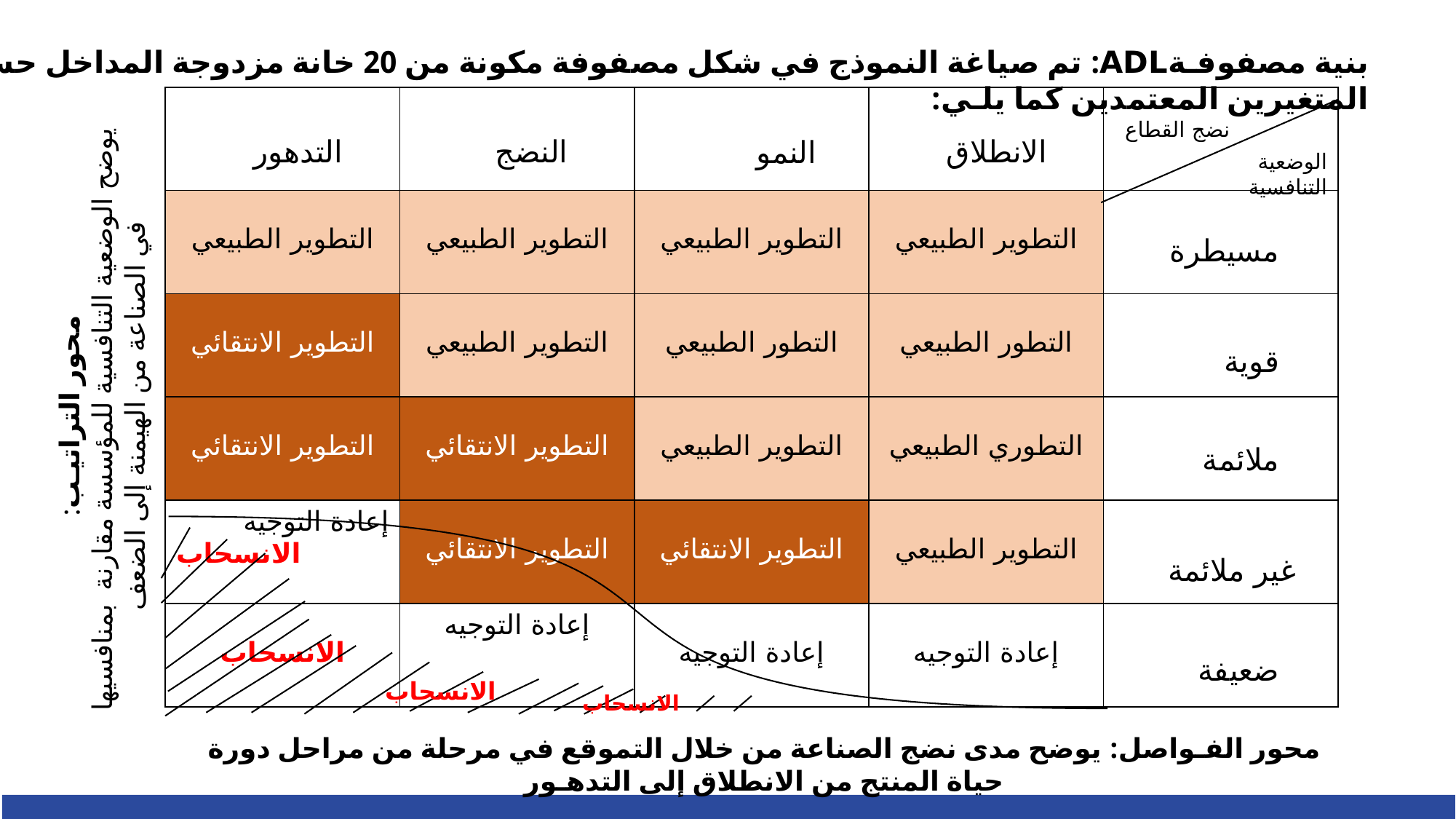

بنية مصفوفـةADL: تم صياغة النموذج في شكل مصفوفة مكونة من 20 خانة مزدوجة المداخل حسب المتغيرين المعتمدين كما يلـي:
|  |  |  |  |  |
| --- | --- | --- | --- | --- |
| التطوير الطبيعي | التطوير الطبيعي | التطوير الطبيعي | التطوير الطبيعي |  |
| التطوير الانتقائي | التطوير الطبيعي | التطور الطبيعي | التطور الطبيعي |  |
| التطوير الانتقائي | التطوير الانتقائي | التطوير الطبيعي | التطوري الطبيعي |  |
| إعادة التوجيه الانسحاب | التطوير الانتقائي | التطوير الانتقائي | التطوير الطبيعي |  |
| الانسحاب | إعادة التوجيه | إعادة التوجيه | إعادة التوجيه |  |
نضج القطاع
التدهور
النضج
الانطلاق
النمو
الوضعية التنافسية
مسيطرة
قوية
محور التراتيـب:
 يوضح الوضعية التنافسية للمؤسسة مقارنة  بمنافسيها في الصناعة من الهيمنة إلى الضعف
ملائمة
غير ملائمة
ضعيفة
الانسحاب
الانسحاب
محور الفـواصل: يوضح مدى نضج الصناعة من خلال التموقع في مرحلة من مراحل دورة حياة المنتج من الانطلاق إلى التدهـور